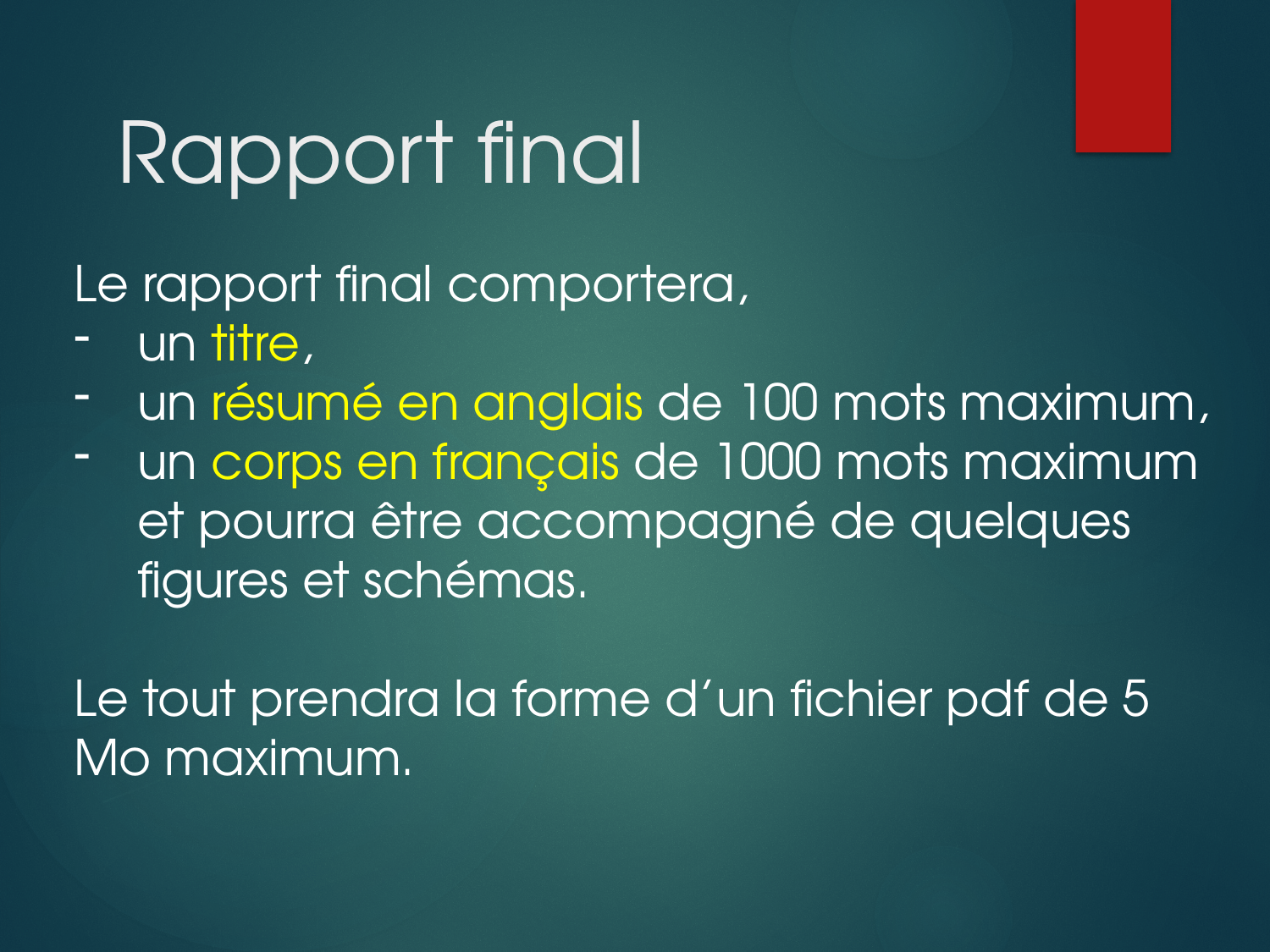

# Rapport final
Le rapport final comportera,
un titre,
un résumé en anglais de 100 mots maximum,
un corps en français de 1000 mots maximum et pourra être accompagné de quelques figures et schémas.

Le tout prendra la forme d’un fichier pdf de 5 Mo maximum.